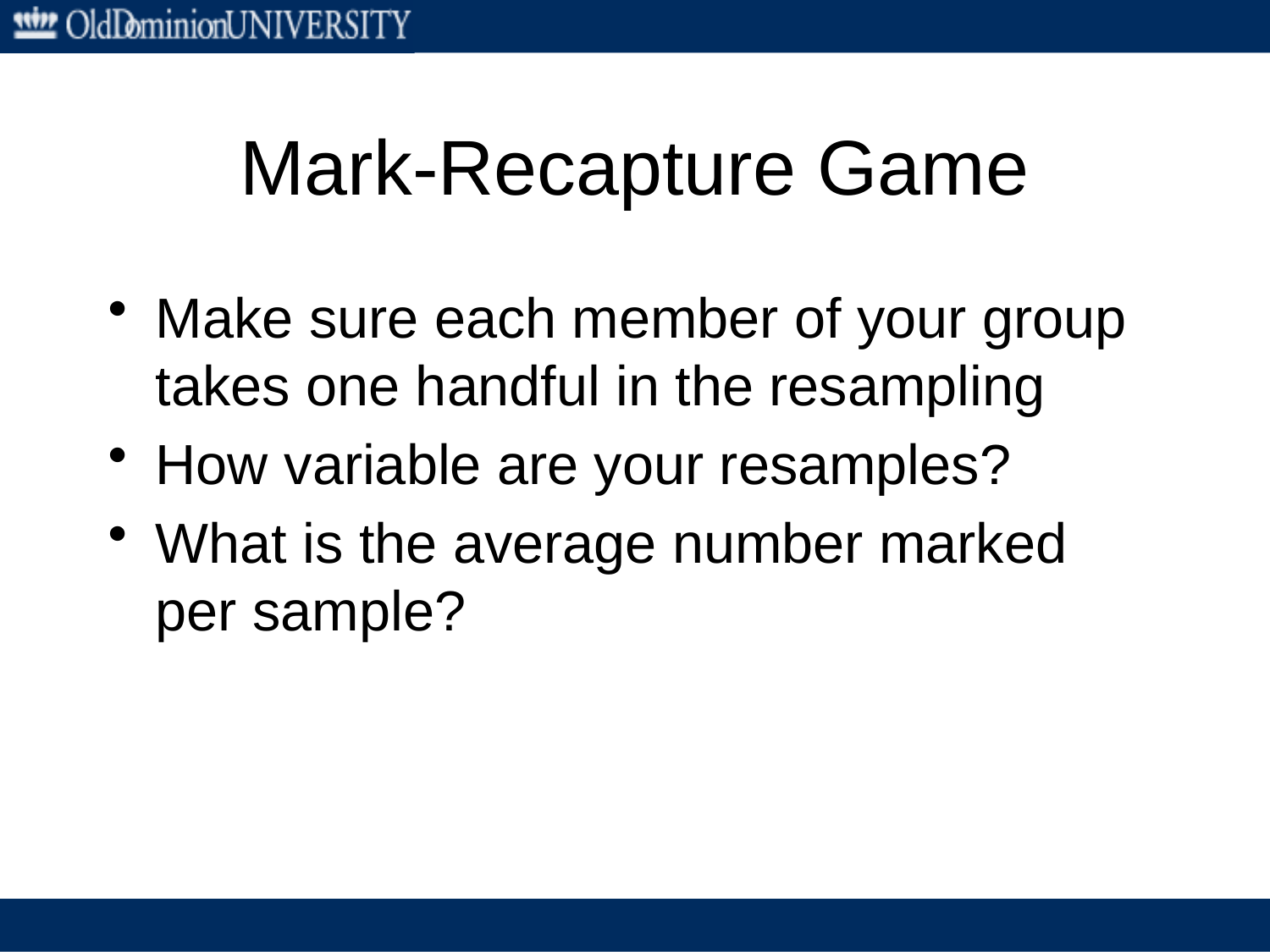

# Mark-Recapture Game
Make sure each member of your group takes one handful in the resampling
How variable are your resamples?
What is the average number marked per sample?